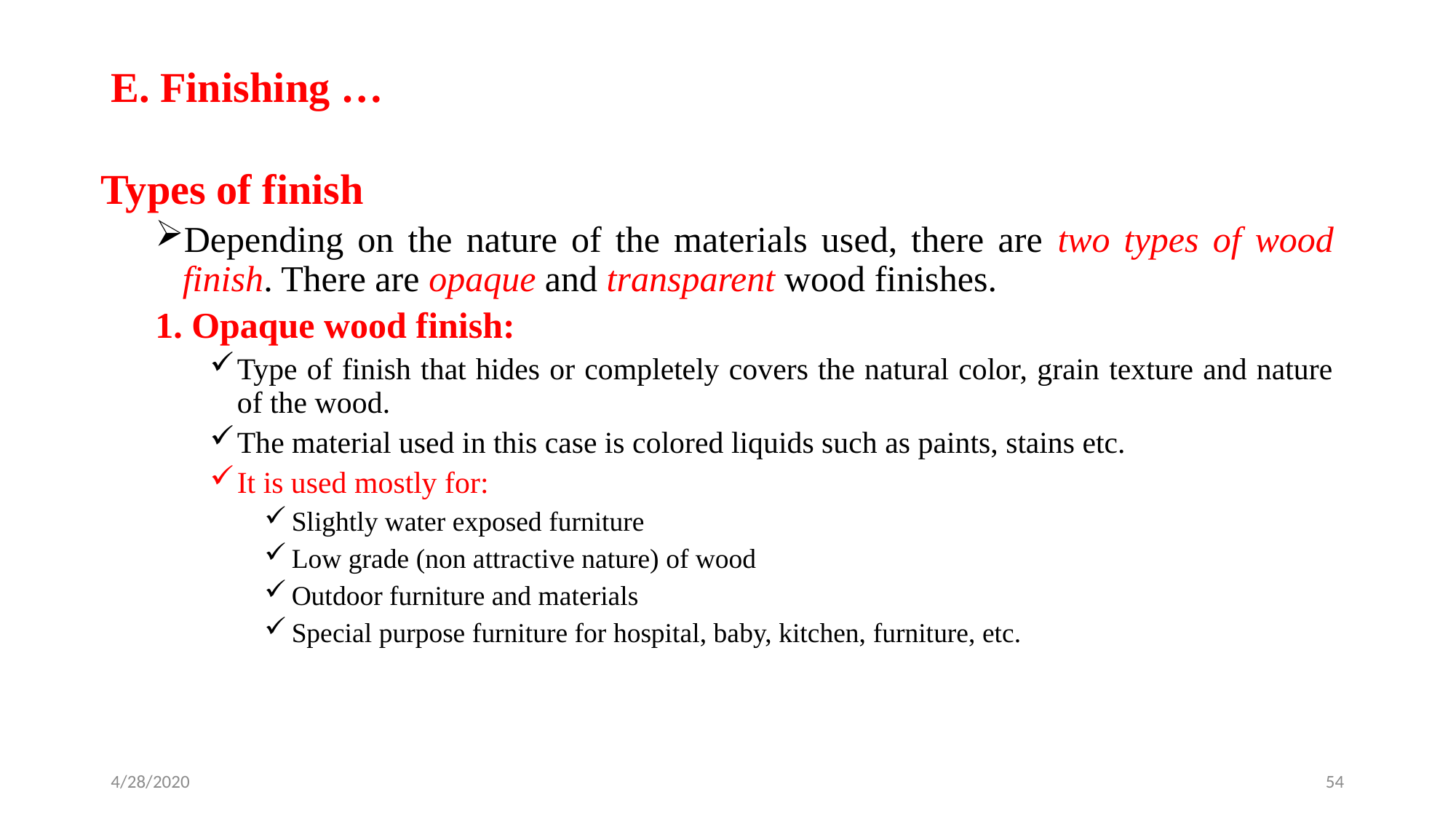

# E. Finishing …
Types of finish
Depending on the nature of the materials used, there are two types of wood finish. There are opaque and transparent wood finishes.
1. Opaque wood finish:
Type of finish that hides or completely covers the natural color, grain texture and nature of the wood.
The material used in this case is colored liquids such as paints, stains etc.
It is used mostly for:
Slightly water exposed furniture
Low grade (non attractive nature) of wood
Outdoor furniture and materials
Special purpose furniture for hospital, baby, kitchen, furniture, etc.
4/28/2020
54